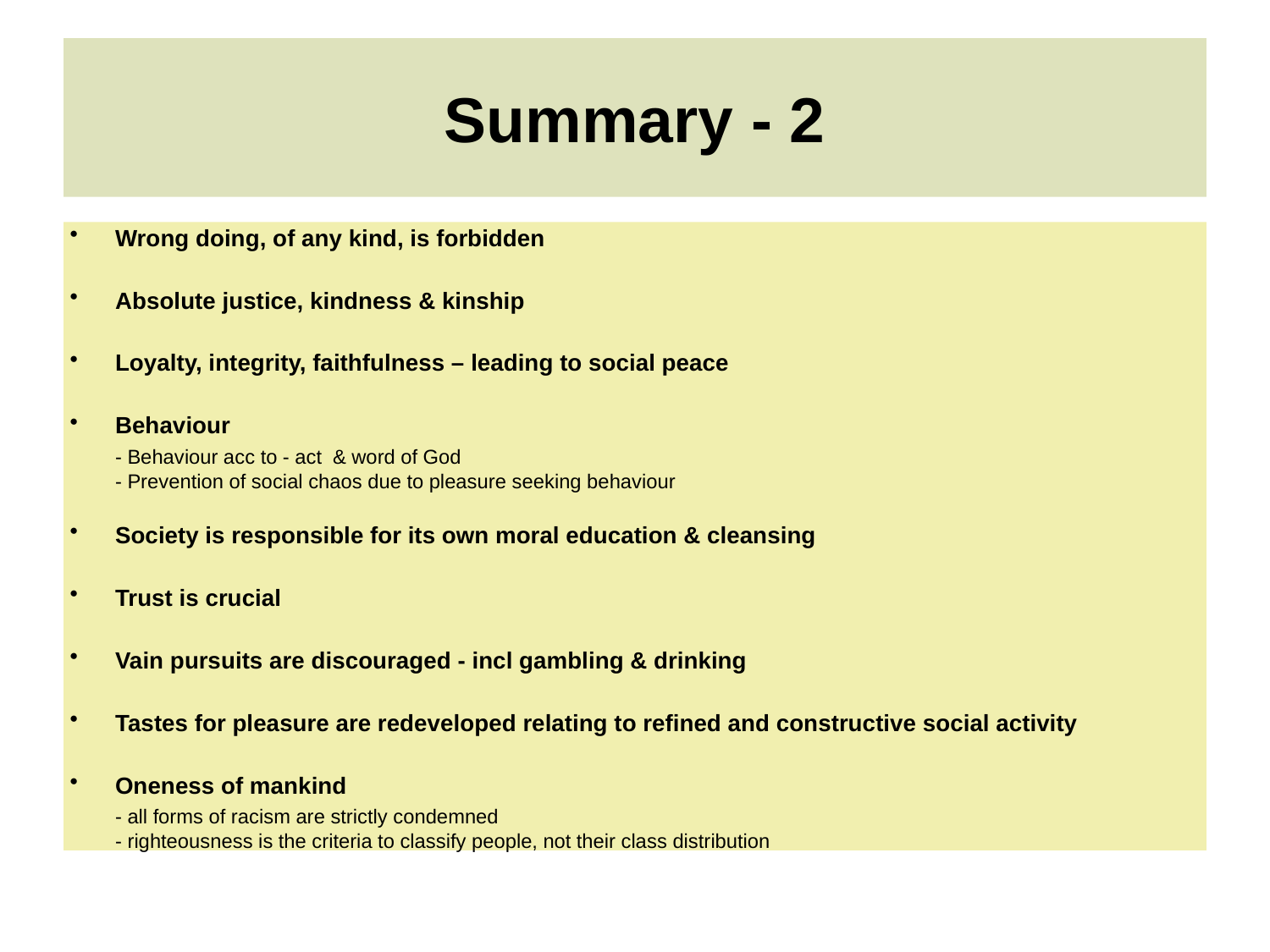

# Summary - 2
Wrong doing, of any kind, is forbidden

Absolute justice, kindness & kinship

Loyalty, integrity, faithfulness – leading to social peace

Behaviour
	- Behaviour acc to - act  & word of God
	- Prevention of social chaos due to pleasure seeking behaviour

Society is responsible for its own moral education & cleansing

Trust is crucial

Vain pursuits are discouraged - incl gambling & drinking

Tastes for pleasure are redeveloped relating to refined and constructive social activity

Oneness of mankind
	- all forms of racism are strictly condemned
	- righteousness is the criteria to classify people, not their class distribution